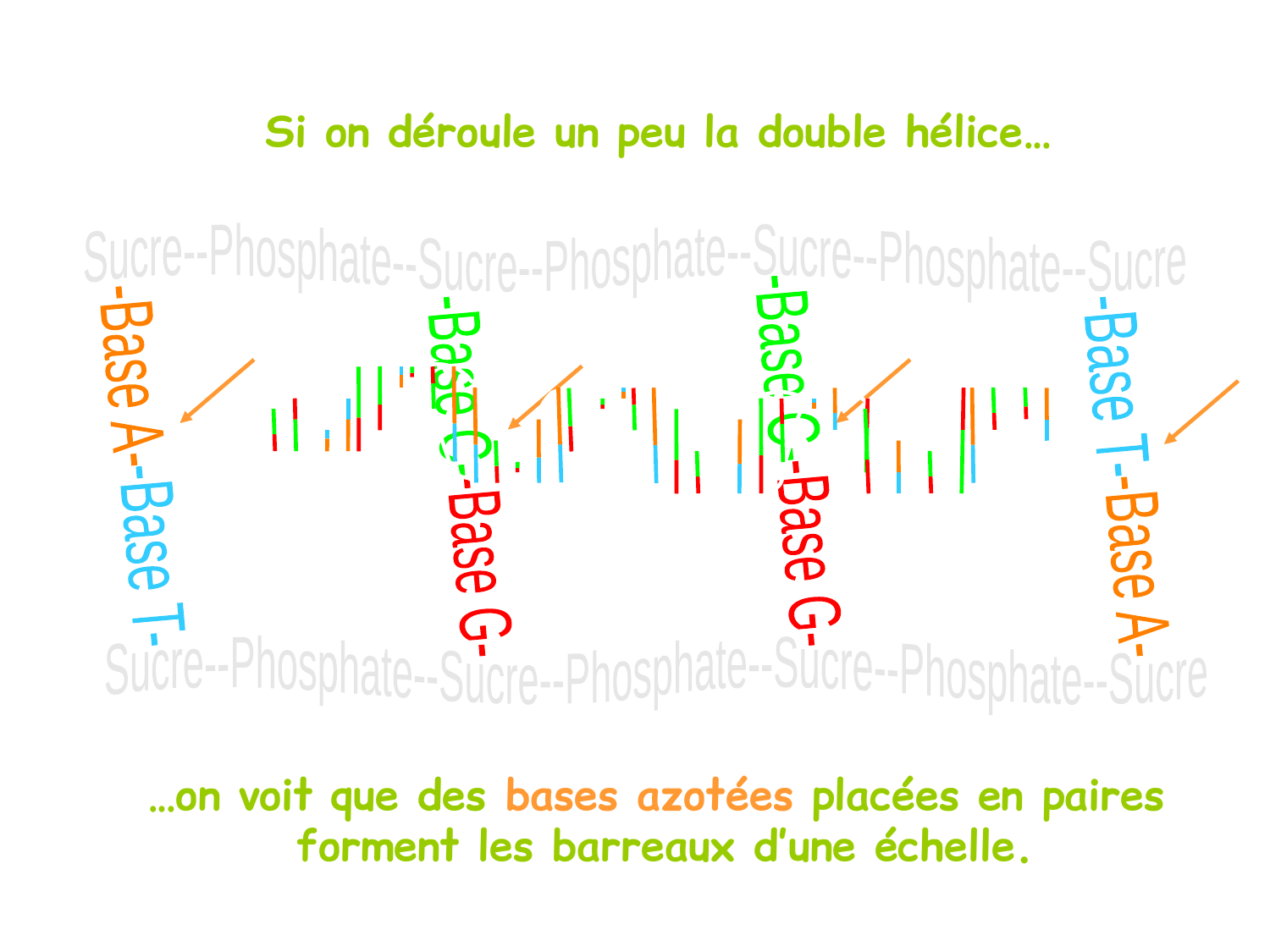

Si on déroule un peu la double hélice…
Sucre--Phosphate--Sucre--Phosphate--Sucre--Phosphate--Sucre
-Base C-
-Base G-
-Base A-
-Base T-
-Base C-
-Base G-
-Base T-
-Base A-
Sucre--Phosphate--Sucre--Phosphate--Sucre--Phosphate--Sucre

…on voit que des bases azotées placées en paires
 forment les barreaux d’une échelle.